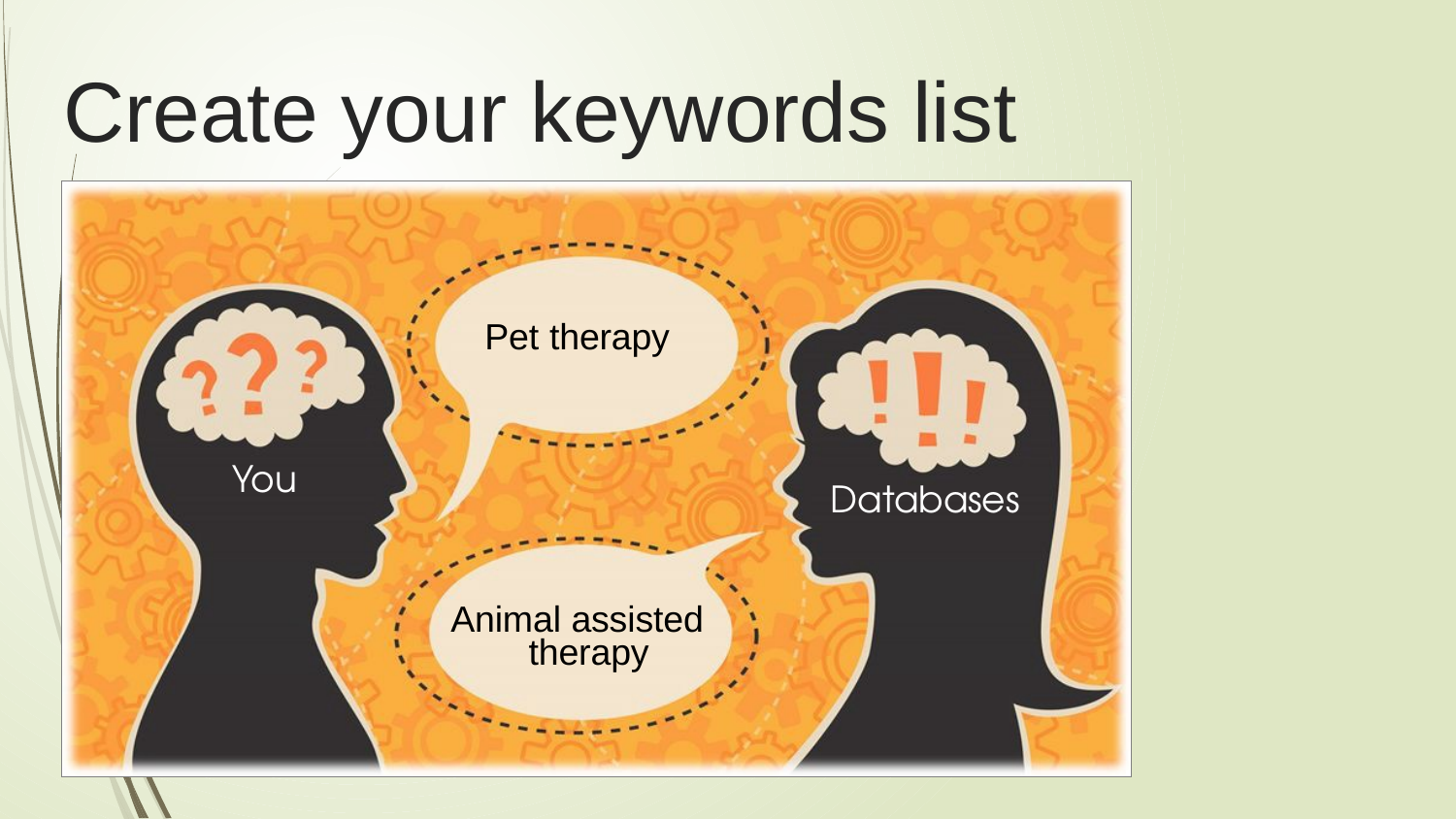

# Create your keywords list

Pet therapy
You
Databases
Animal assisted  therapy